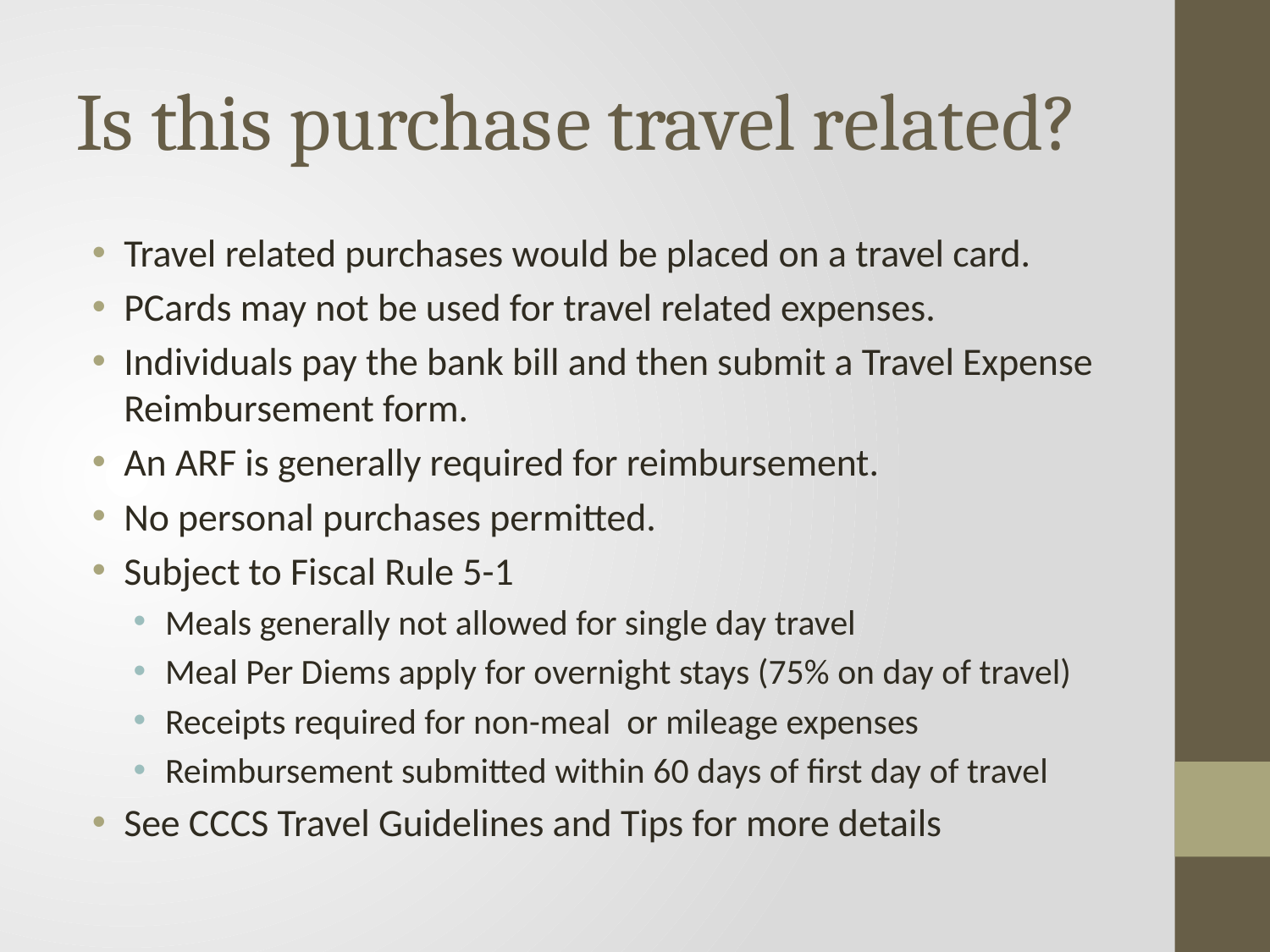

# Is this purchase travel related?
Travel related purchases would be placed on a travel card.
PCards may not be used for travel related expenses.
Individuals pay the bank bill and then submit a Travel Expense Reimbursement form.
An ARF is generally required for reimbursement.
No personal purchases permitted.
Subject to Fiscal Rule 5-1
Meals generally not allowed for single day travel
Meal Per Diems apply for overnight stays (75% on day of travel)
Receipts required for non-meal  or mileage expenses
Reimbursement submitted within 60 days of first day of travel
See CCCS Travel Guidelines and Tips for more details